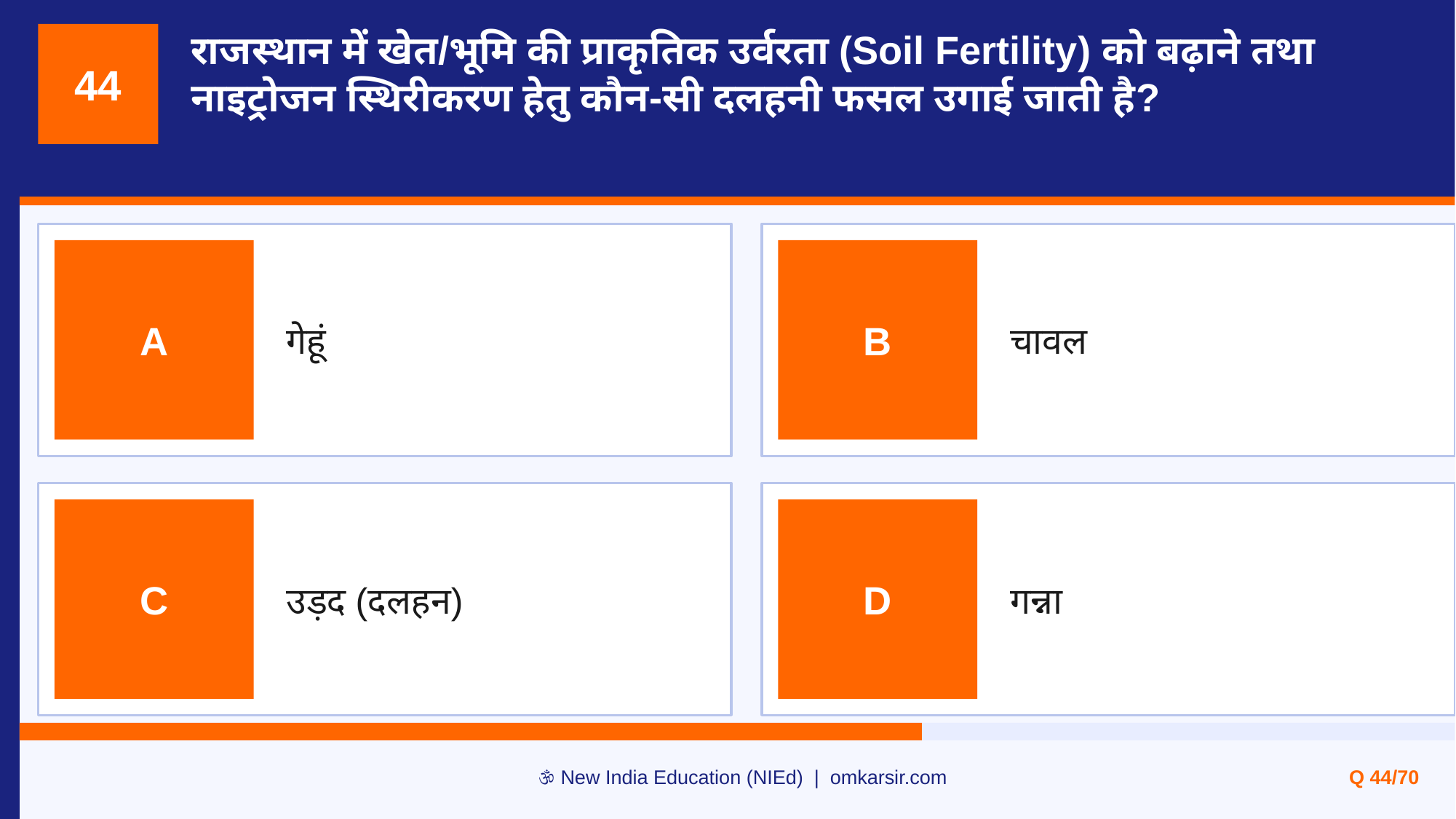

राजस्थान में खेत/भूमि की प्राकृतिक उर्वरता (Soil Fertility) को बढ़ाने तथा नाइट्रोजन स्थिरीकरण हेतु कौन-सी दलहनी फसल उगाई जाती है?
44

गेहूं
चावल
A
B

उड़द (दलहन)
गन्ना
C
D

🕉️ New India Education (NIEd)  |  omkarsir.com
Q 44/70